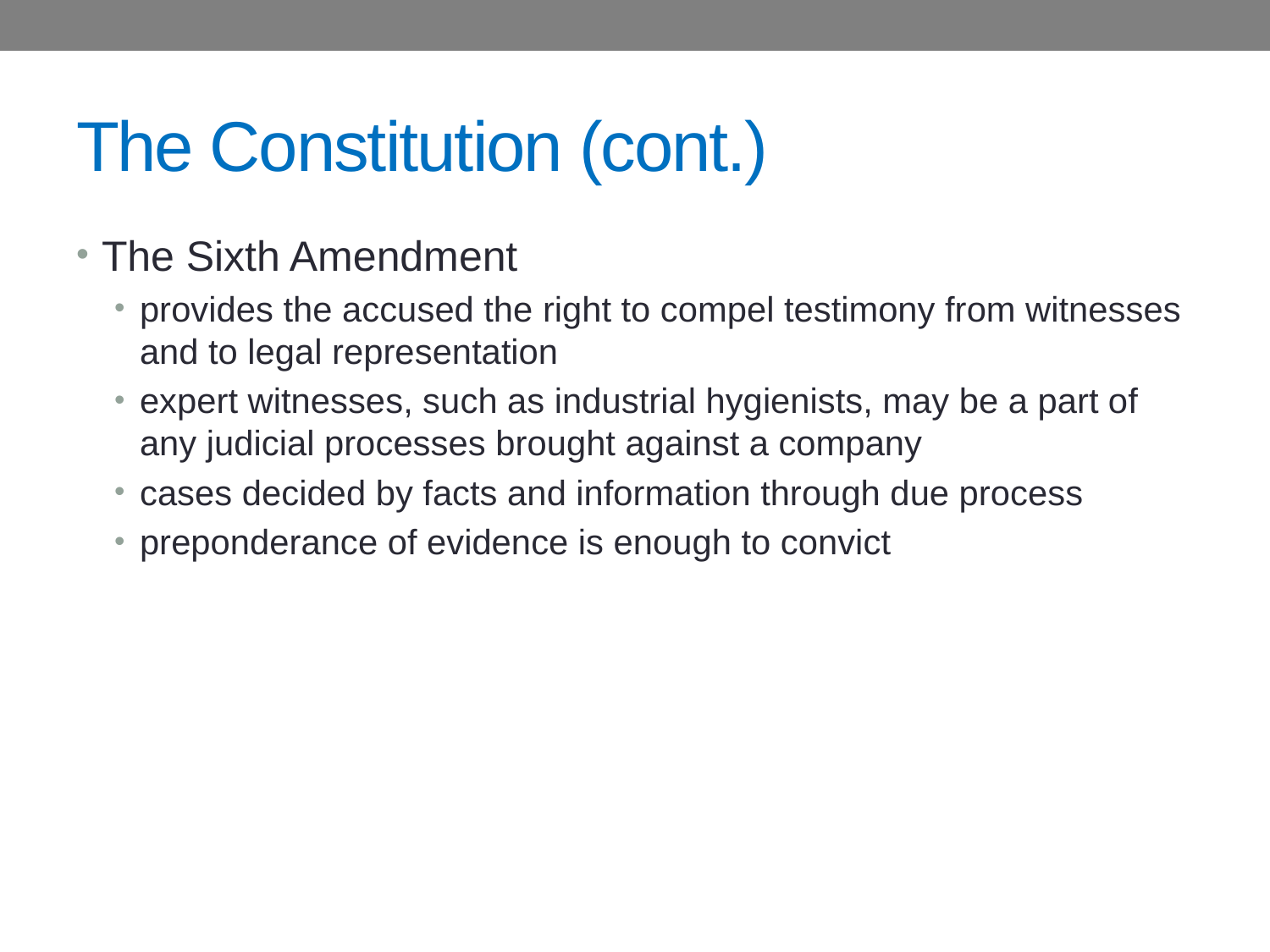

# The Constitution (cont.)
The Sixth Amendment
provides the accused the right to compel testimony from witnesses and to legal representation
expert witnesses, such as industrial hygienists, may be a part of any judicial processes brought against a company
cases decided by facts and information through due process
preponderance of evidence is enough to convict